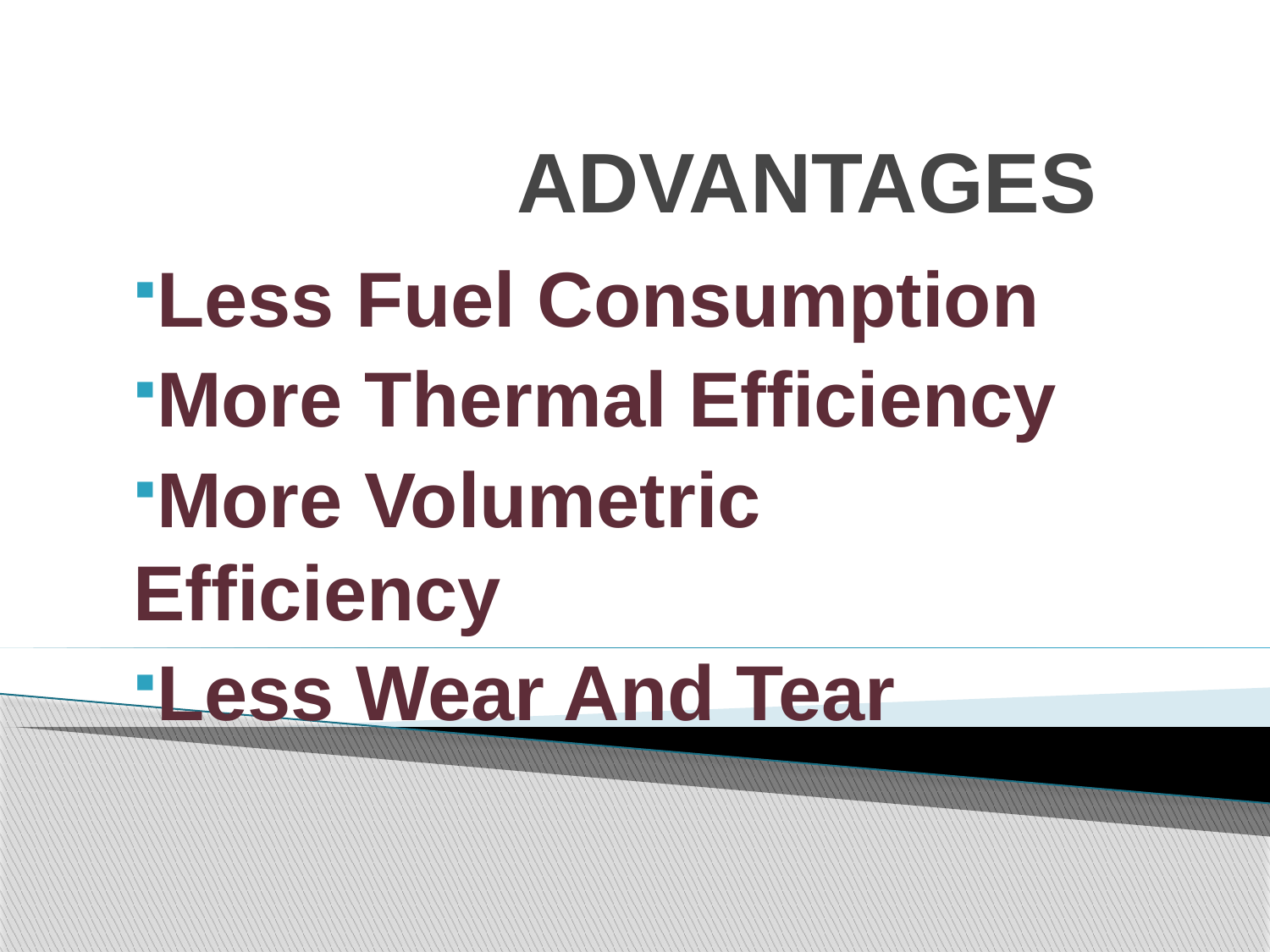

# ADVANTAGES
Less Fuel Consumption
More Thermal Efficiency
More Volumetric Efficiency
Less Wear And Tear